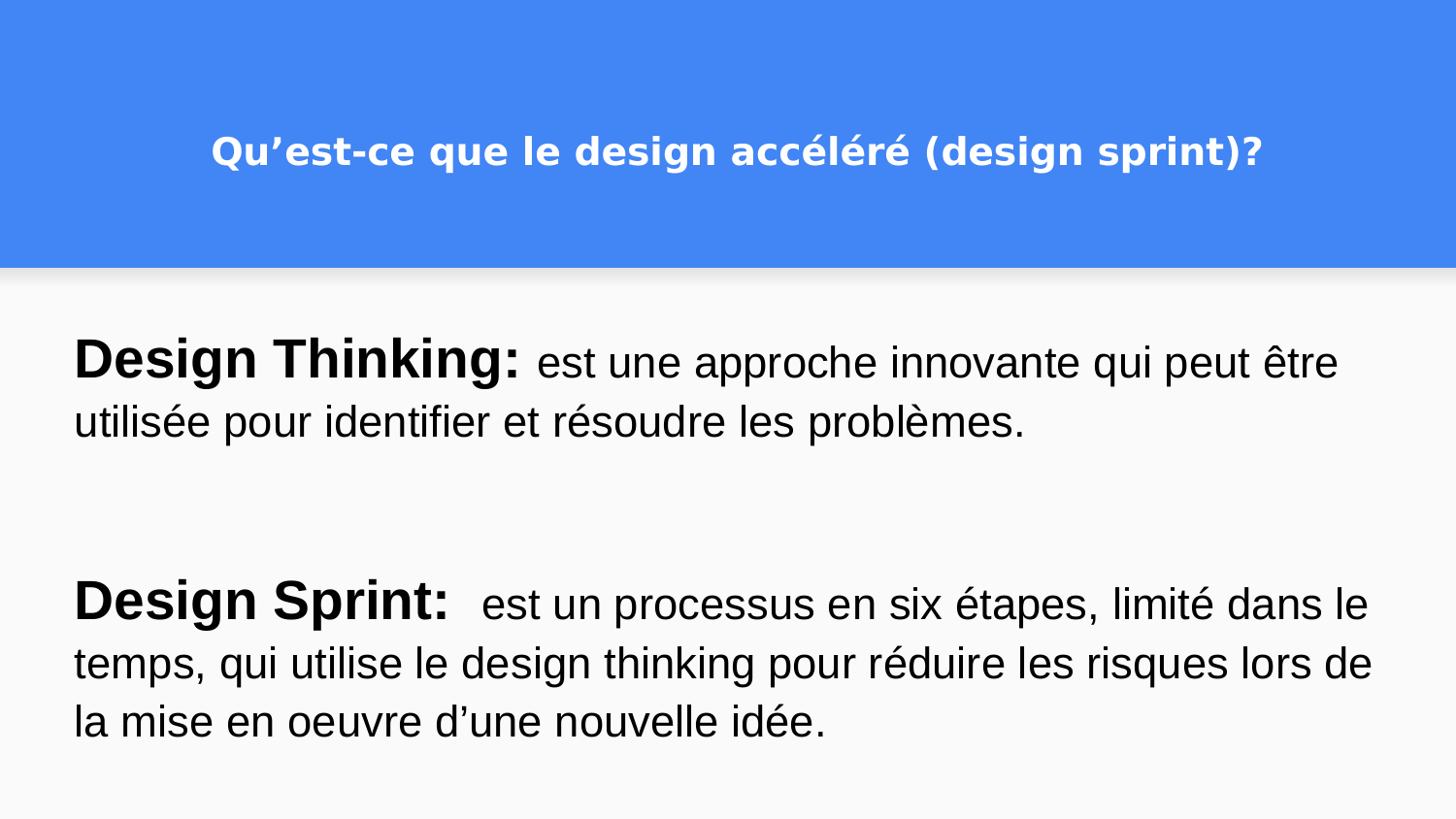

# Qu’est-ce que le design accéléré (design sprint)?
Design Thinking: est une approche innovante qui peut être utilisée pour identifier et résoudre les problèmes.

Design Sprint:  est un processus en six étapes, limité dans le temps, qui utilise le design thinking pour réduire les risques lors de la mise en oeuvre d’une nouvelle idée.